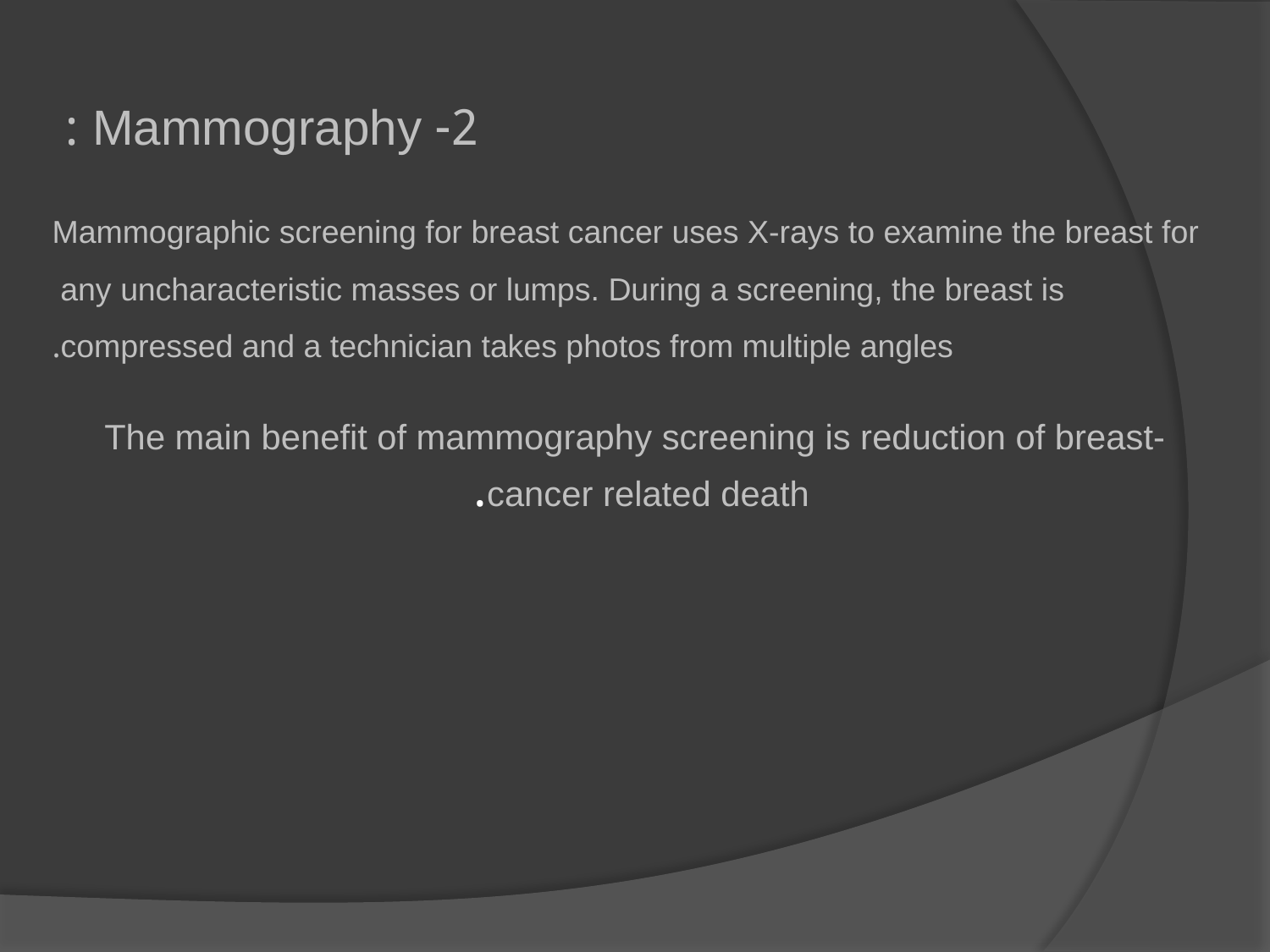

2- Mammography :

Mammographic screening for breast cancer uses X-rays to examine the breast for any uncharacteristic masses or lumps. During a screening, the breast is
compressed and a technician takes photos from multiple angles.

The main benefit of mammography screening is reduction of breast-cancer related death.